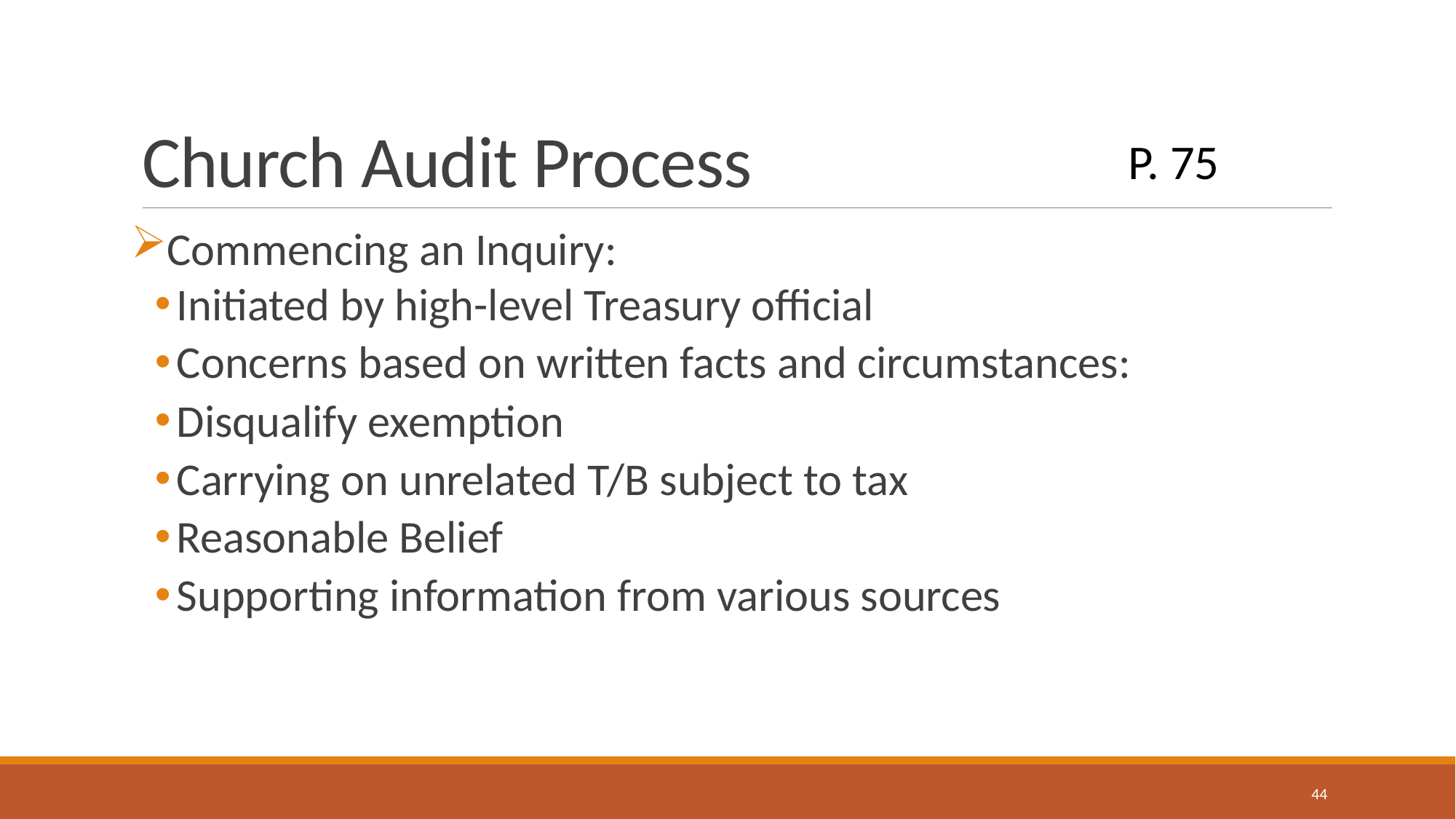

# Church Audit Process
P. 75
Commencing an Inquiry:
Initiated by high-level Treasury official
Concerns based on written facts and circumstances:
Disqualify exemption
Carrying on unrelated T/B subject to tax
Reasonable Belief
Supporting information from various sources

44